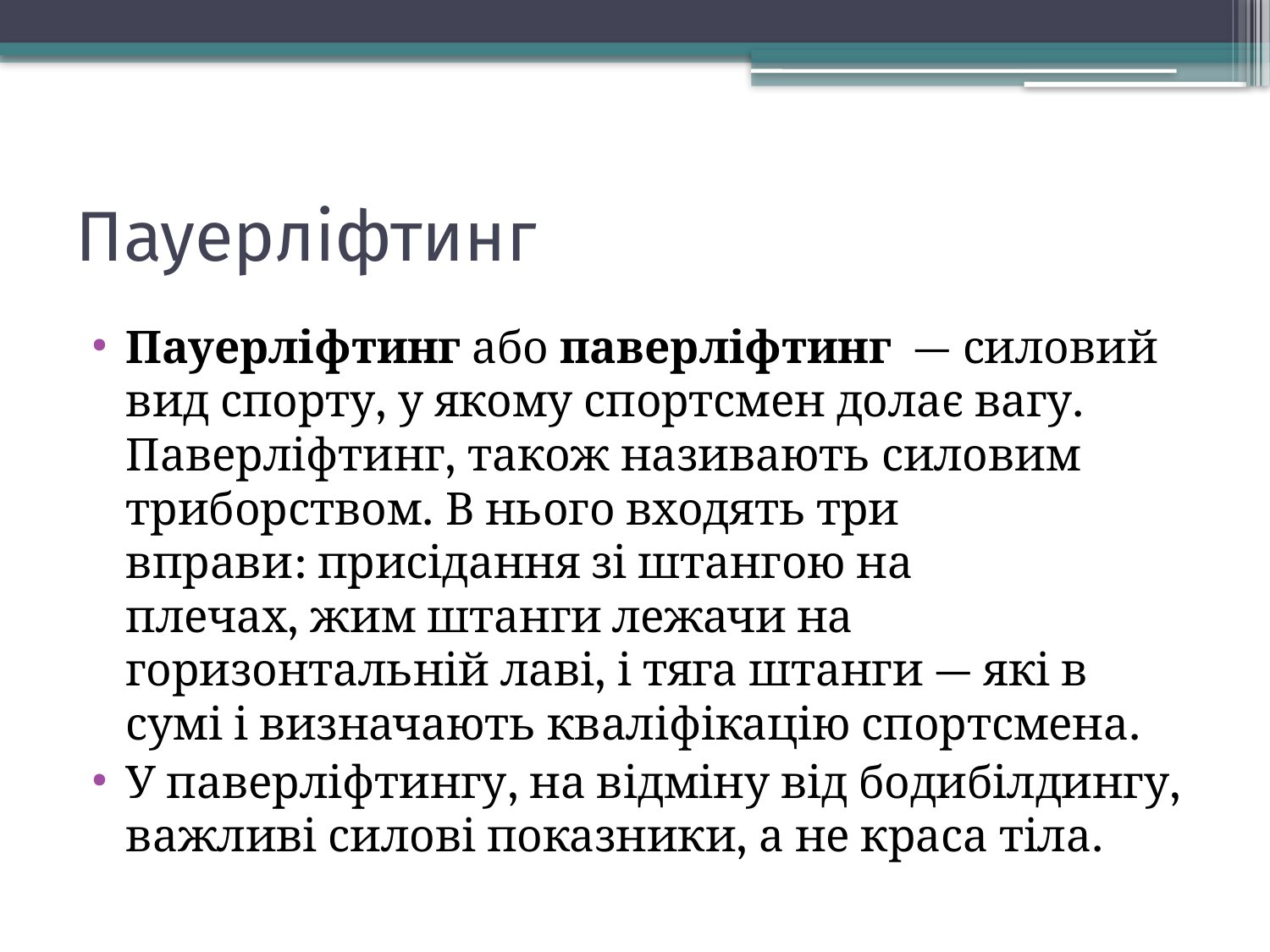

# Пауерліфтинг
Пауерліфтинг або паверліфтинг  — силовий вид спорту, у якому спортсмен долає вагу. Паверліфтинг, також називають силовим триборством. В нього входять три вправи: присідання зі штангою на плечах, жим штанги лежачи на горизонтальній лаві, і тяга штанги — які в сумі і визначають кваліфікацію спортсмена.
У паверліфтингу, на відміну від бодибілдингу, важливі силові показники, а не краса тіла.